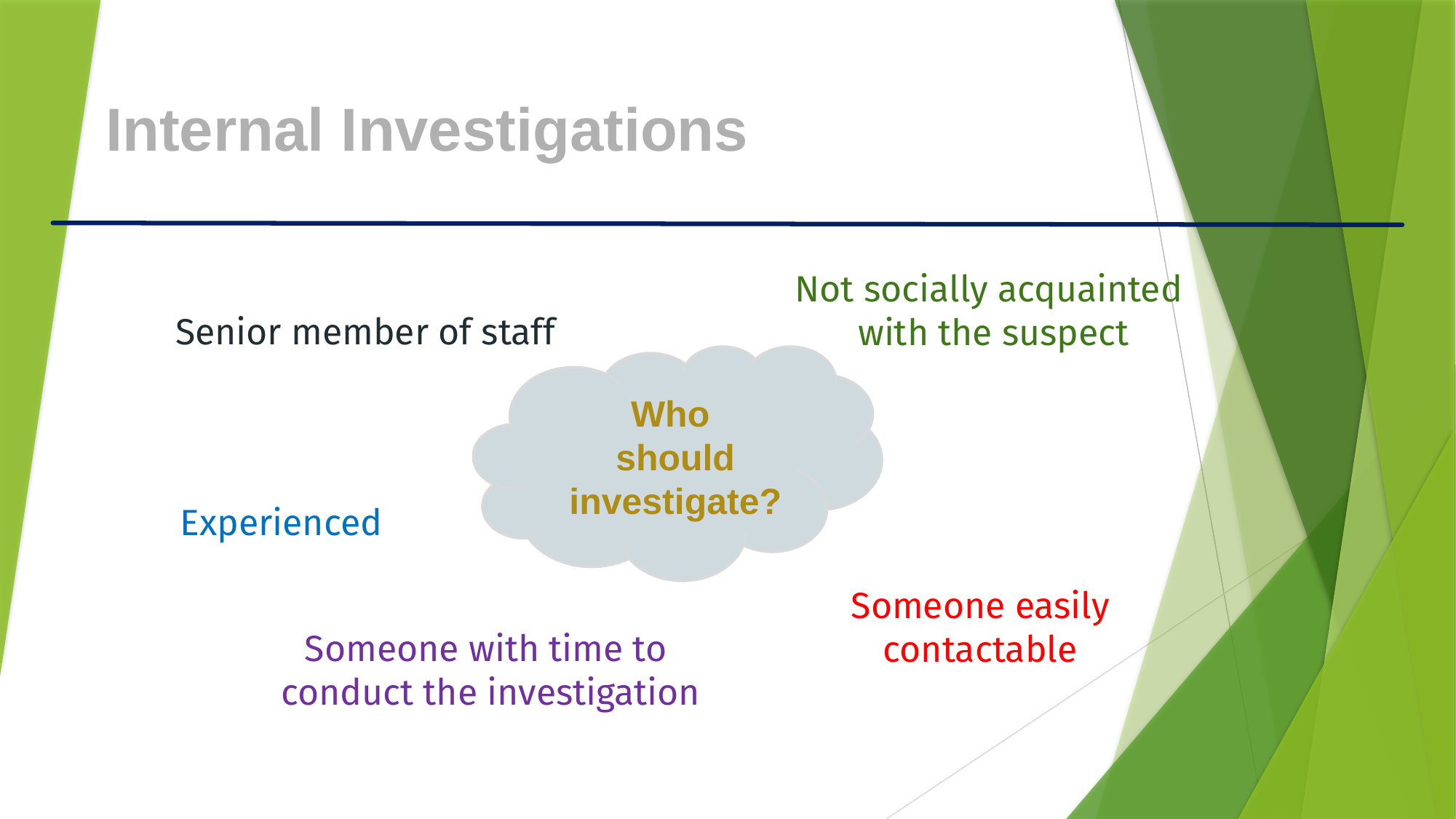

Internal Investigations
Not socially acquainted
 with the suspect
Senior member of staff

Who
should investigate?
Experienced
Someone easily contactable
Someone with time to
conduct the investigation